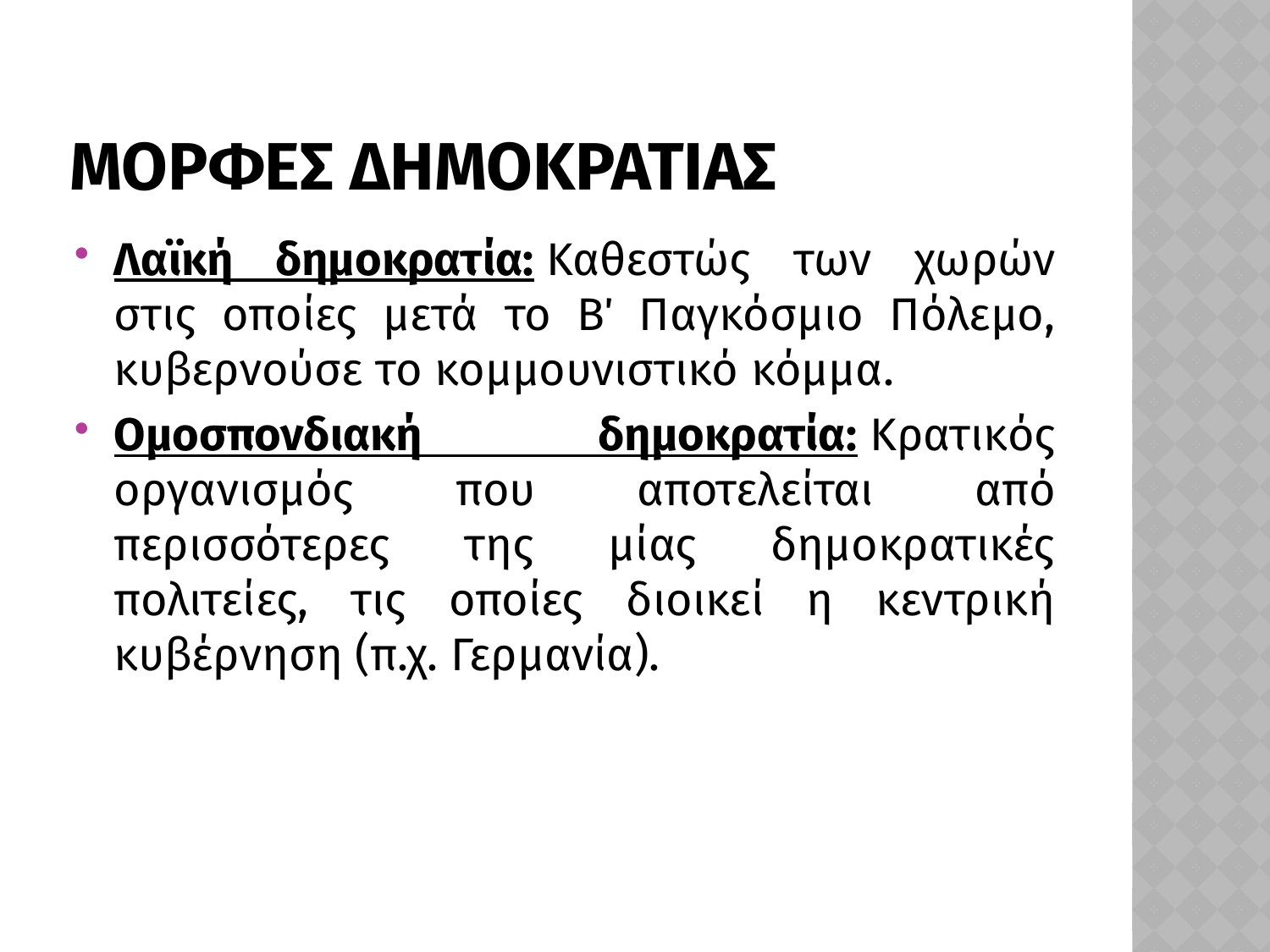

# ΜΟΡΦΕΣ ΔΗΜΟΚΡΑΤΙΑΣ
Λαϊκή δημοκρατία: Καθεστώς των χωρών στις οποίες μετά το Β΄ Παγκόσμιο Πόλεμο, κυβερνούσε το κομμουνιστικό κόμμα.
Ομοσπονδιακή δημοκρατία: Κρατικός οργανισμός που αποτελείται από περισσότερες της μίας δημοκρατικές πολιτείες, τις οποίες διοικεί η κεντρική κυβέρνηση (π.χ. Γερμανία).